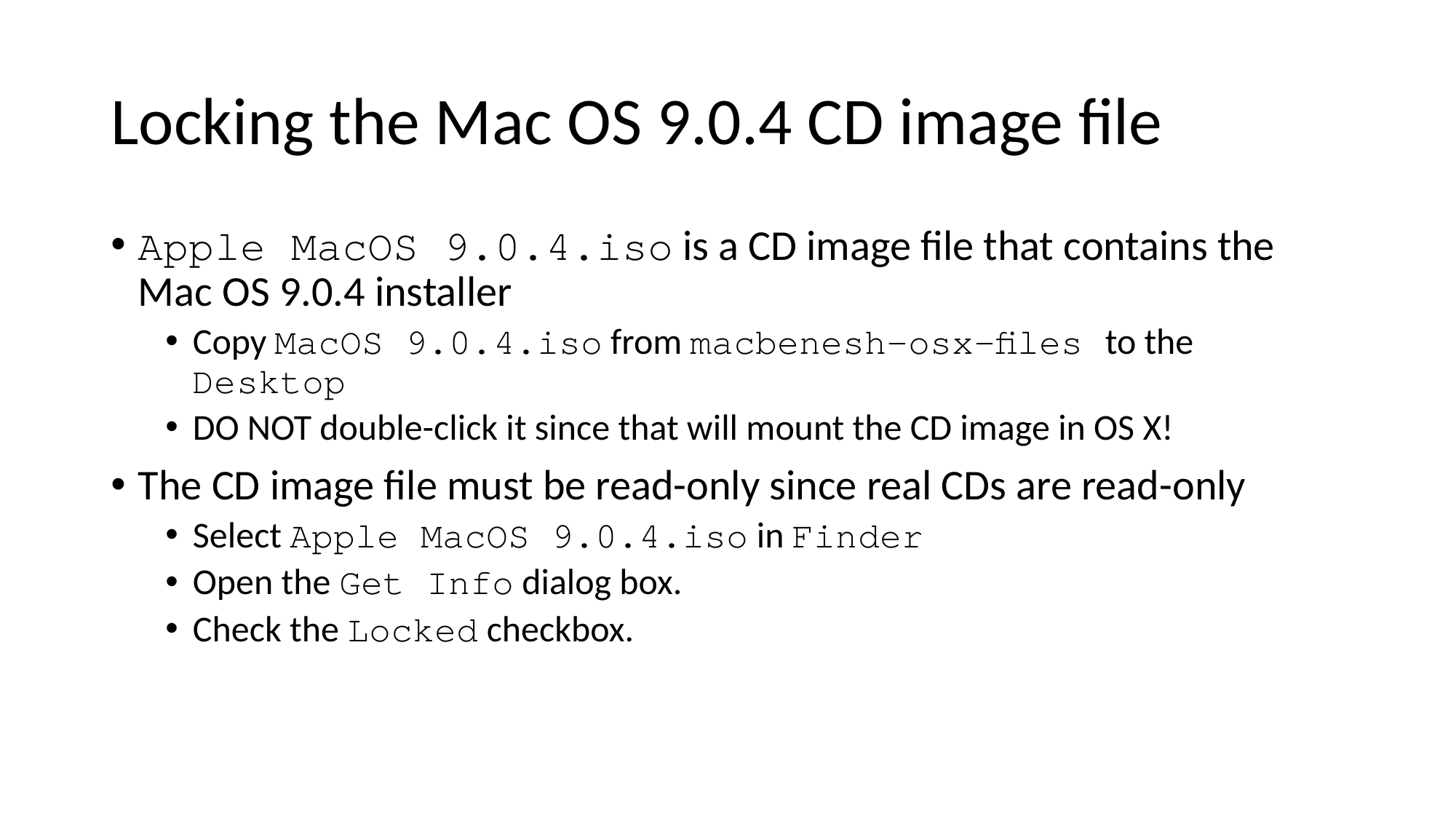

# Locking the Mac OS 9.0.4 CD image file
Apple MacOS 9.0.4.iso is a CD image file that contains the Mac OS 9.0.4 installer
Copy MacOS 9.0.4.iso from macbenesh-osx-files to the Desktop
DO NOT double-click it since that will mount the CD image in OS X!
The CD image file must be read-only since real CDs are read-only
Select Apple MacOS 9.0.4.iso in Finder
Open the Get Info dialog box.
Check the Locked checkbox.